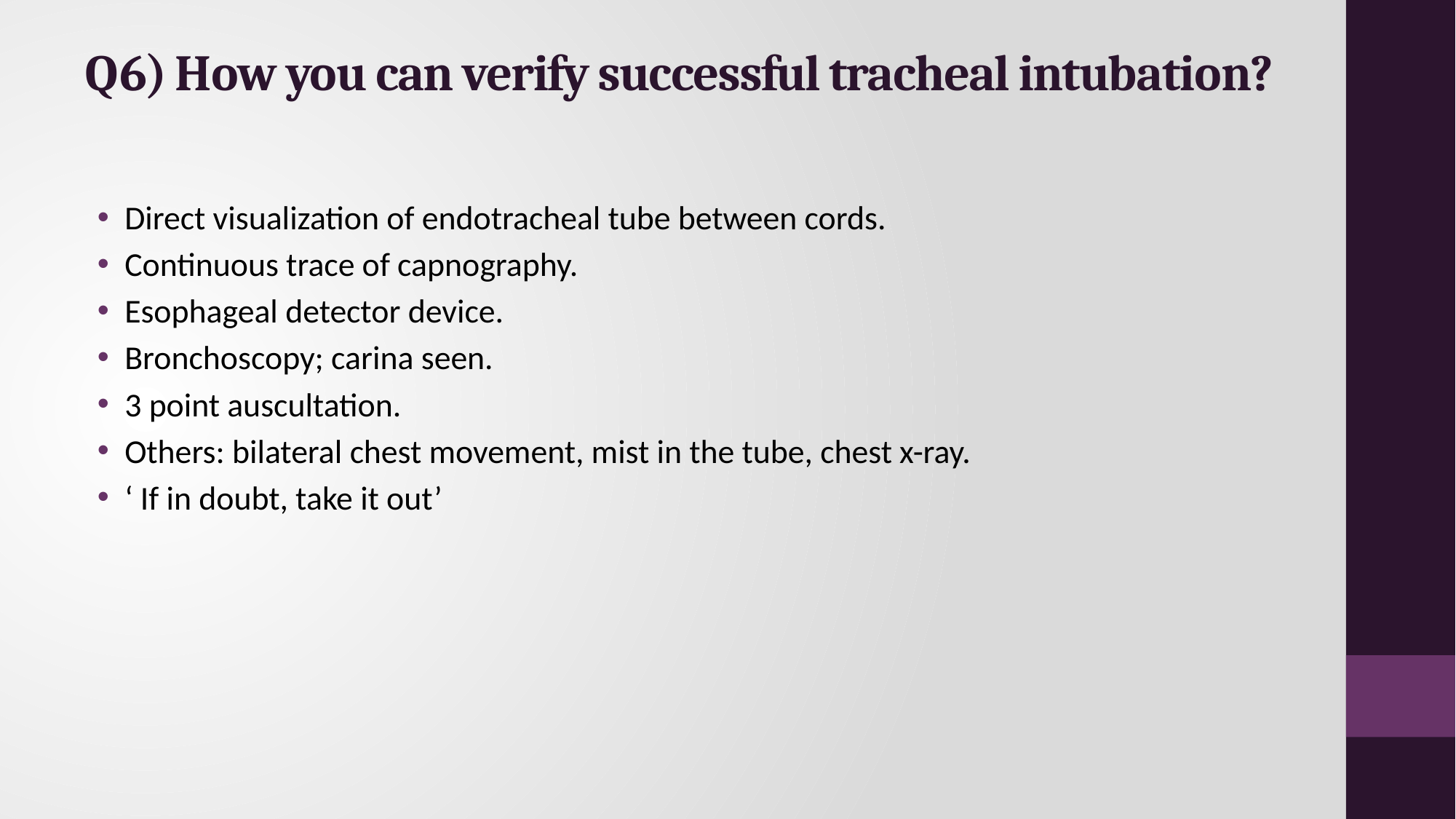

# Q6) How you can verify successful tracheal intubation?
Direct visualization of endotracheal tube between cords.
Continuous trace of capnography.
Esophageal detector device.
Bronchoscopy; carina seen.
3 point auscultation.
Others: bilateral chest movement, mist in the tube, chest x-ray.
‘ If in doubt, take it out’